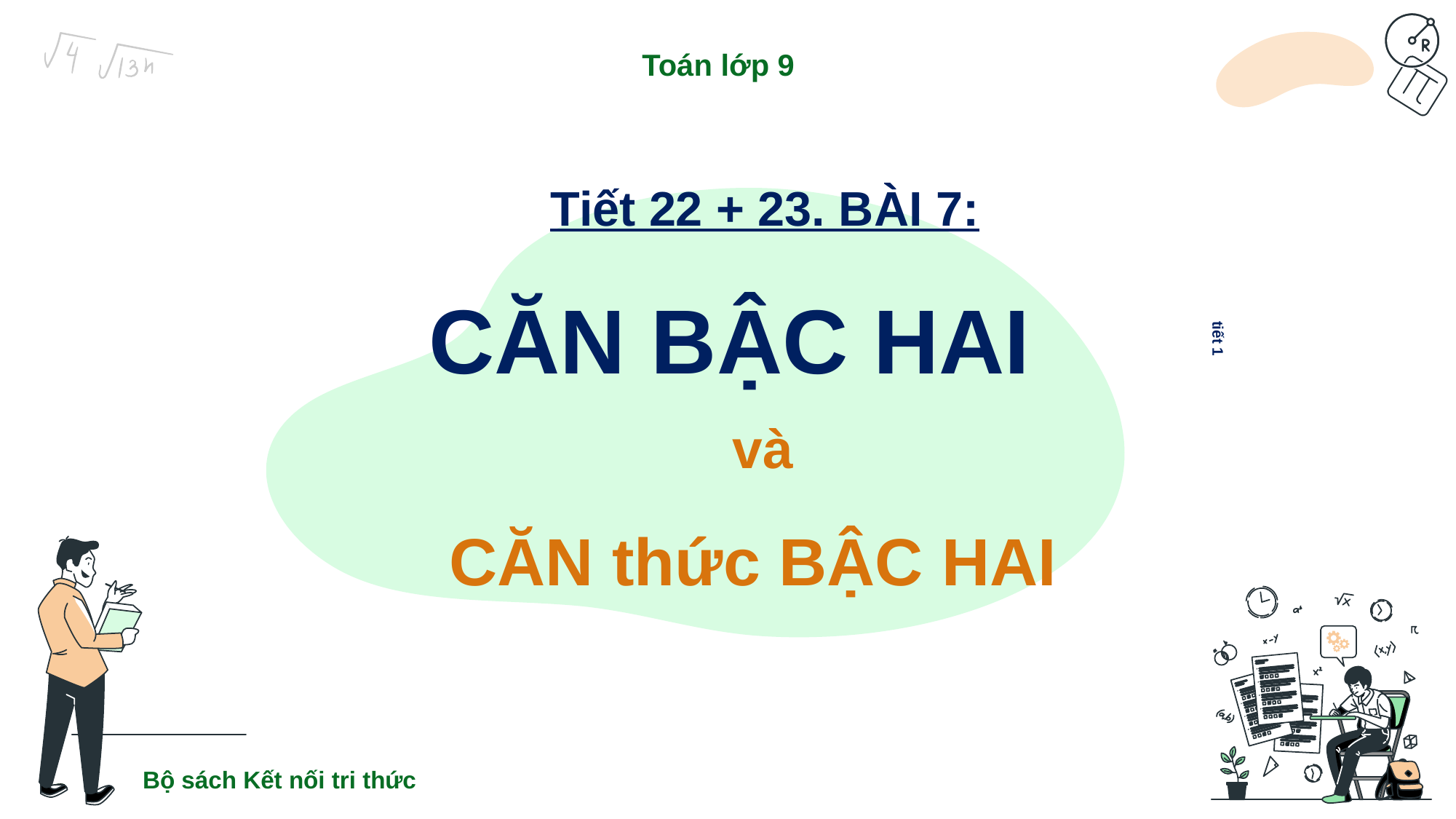

Toán lớp 9

Tiết 22 + 23. BÀI 7:
CĂN BẬC HAI
tiết 1
và
CĂN thức BẬC HAI

Bộ sách Kết nối tri thức